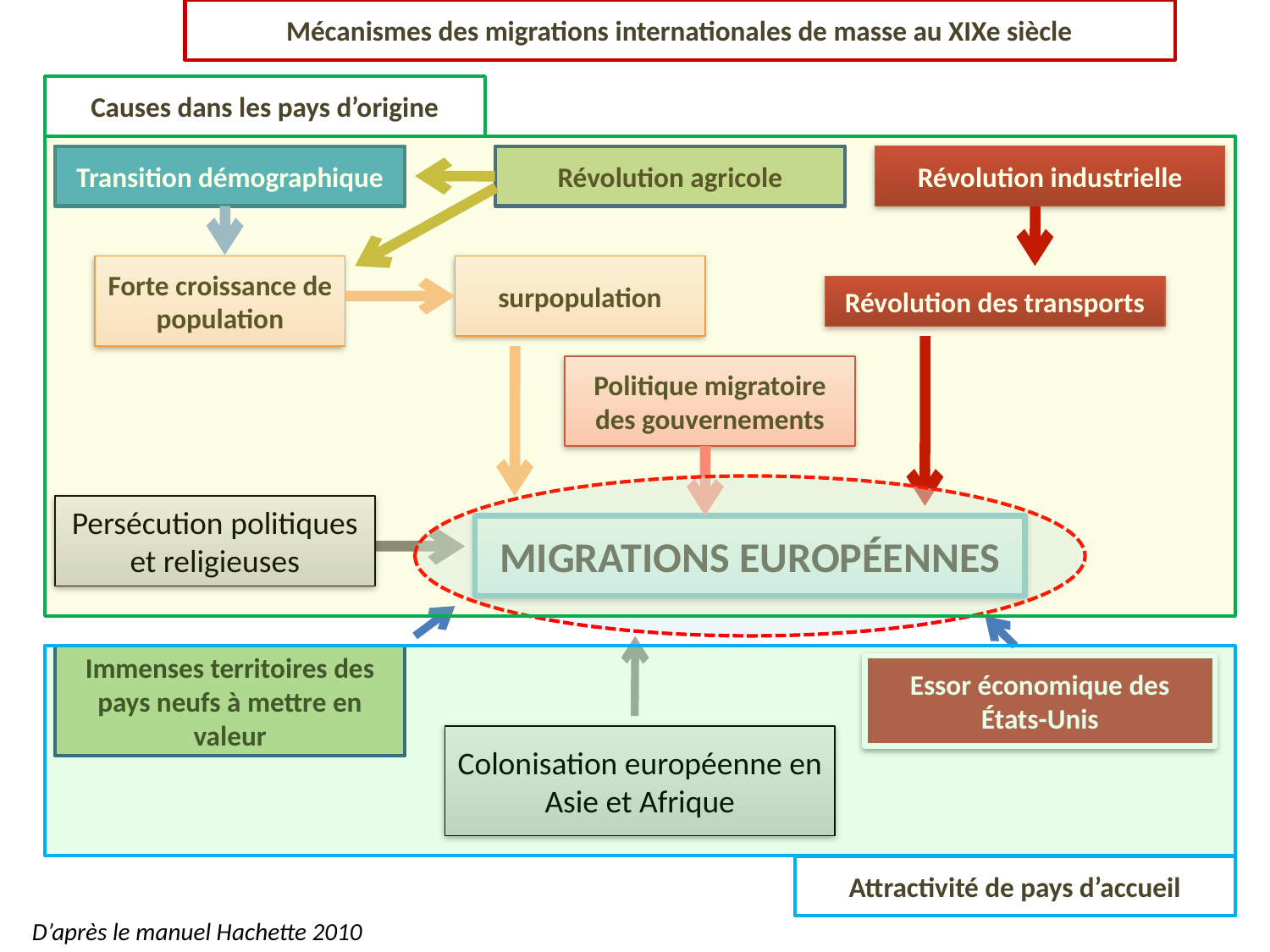

Mécanismes des migrations internationales de masse au XIXe siècle
Causes dans les pays d’origine

Transition démographique
Révolution agricole
Révolution industrielle
Forte croissance de population
surpopulation
Révolution des transports
Politique migratoire des gouvernements

Persécution politiques et religieuses
MIGRATIONS EUROPÉENNES
Immenses territoires des pays neufs à mettre en valeur

Essor économique des États-Unis
Colonisation européenne en Asie et Afrique
Attractivité de pays d’accueil
D’après le manuel Hachette 2010